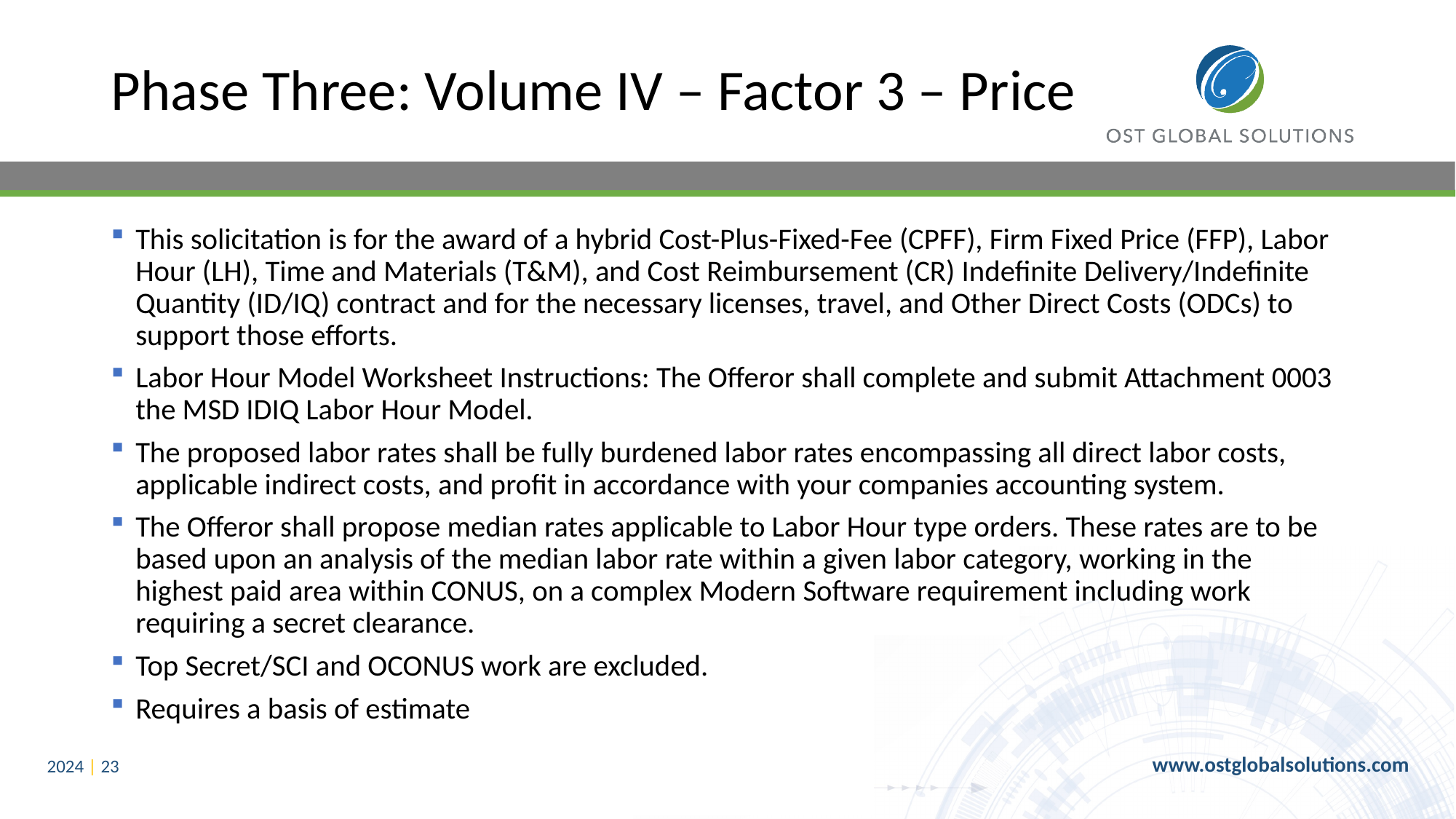

# Phase Three: Volume IV – Factor 3 – Price
This solicitation is for the award of a hybrid Cost-Plus-Fixed-Fee (CPFF), Firm Fixed Price (FFP), Labor Hour (LH), Time and Materials (T&M), and Cost Reimbursement (CR) Indefinite Delivery/Indefinite Quantity (ID/IQ) contract and for the necessary licenses, travel, and Other Direct Costs (ODCs) to support those efforts.
Labor Hour Model Worksheet Instructions: The Offeror shall complete and submit Attachment 0003 the MSD IDIQ Labor Hour Model.
The proposed labor rates shall be fully burdened labor rates encompassing all direct labor costs, applicable indirect costs, and profit in accordance with your companies accounting system.
The Offeror shall propose median rates applicable to Labor Hour type orders. These rates are to be based upon an analysis of the median labor rate within a given labor category, working in the highest paid area within CONUS, on a complex Modern Software requirement including work requiring a secret clearance.
Top Secret/SCI and OCONUS work are excluded.
Requires a basis of estimate